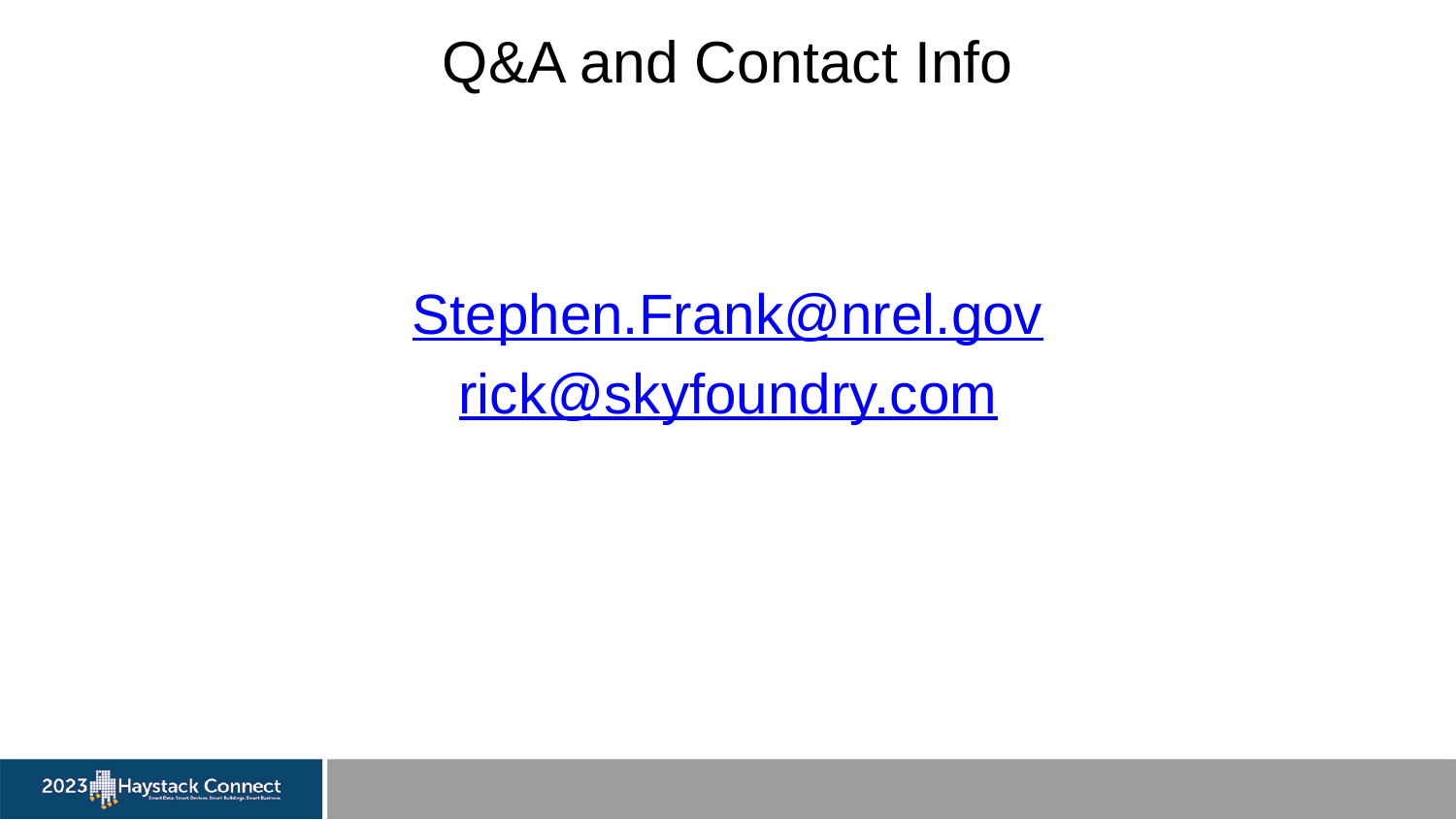

# Q&A and Contact Info

Stephen.Frank@nrel.gov
rick@skyfoundry.com